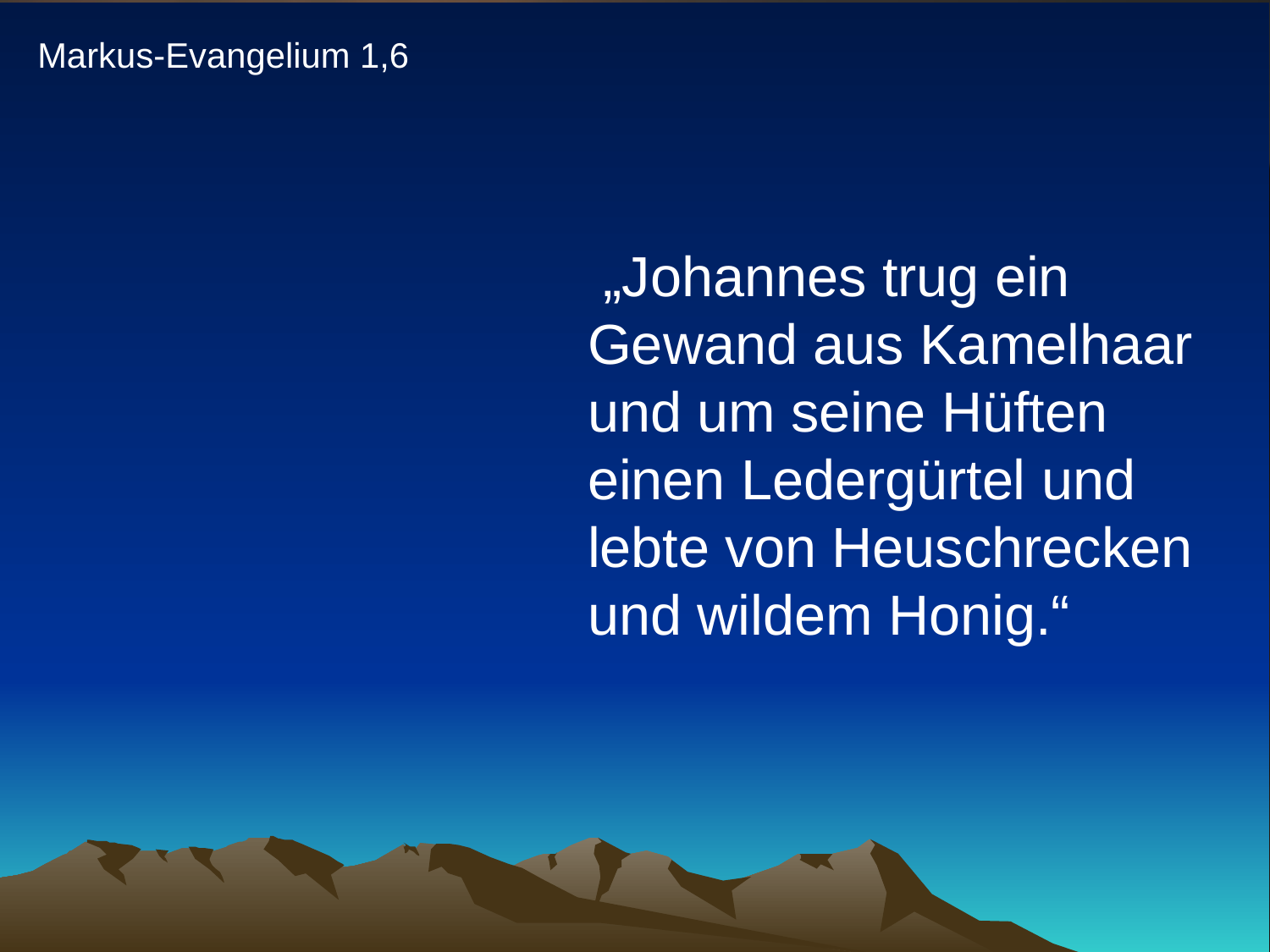

Markus-Evangelium 1,6
# „Johannes trug ein Gewand aus Kamelhaar und um seine Hüften einen Ledergürtel und lebte von Heuschrecken und wildem Honig.“